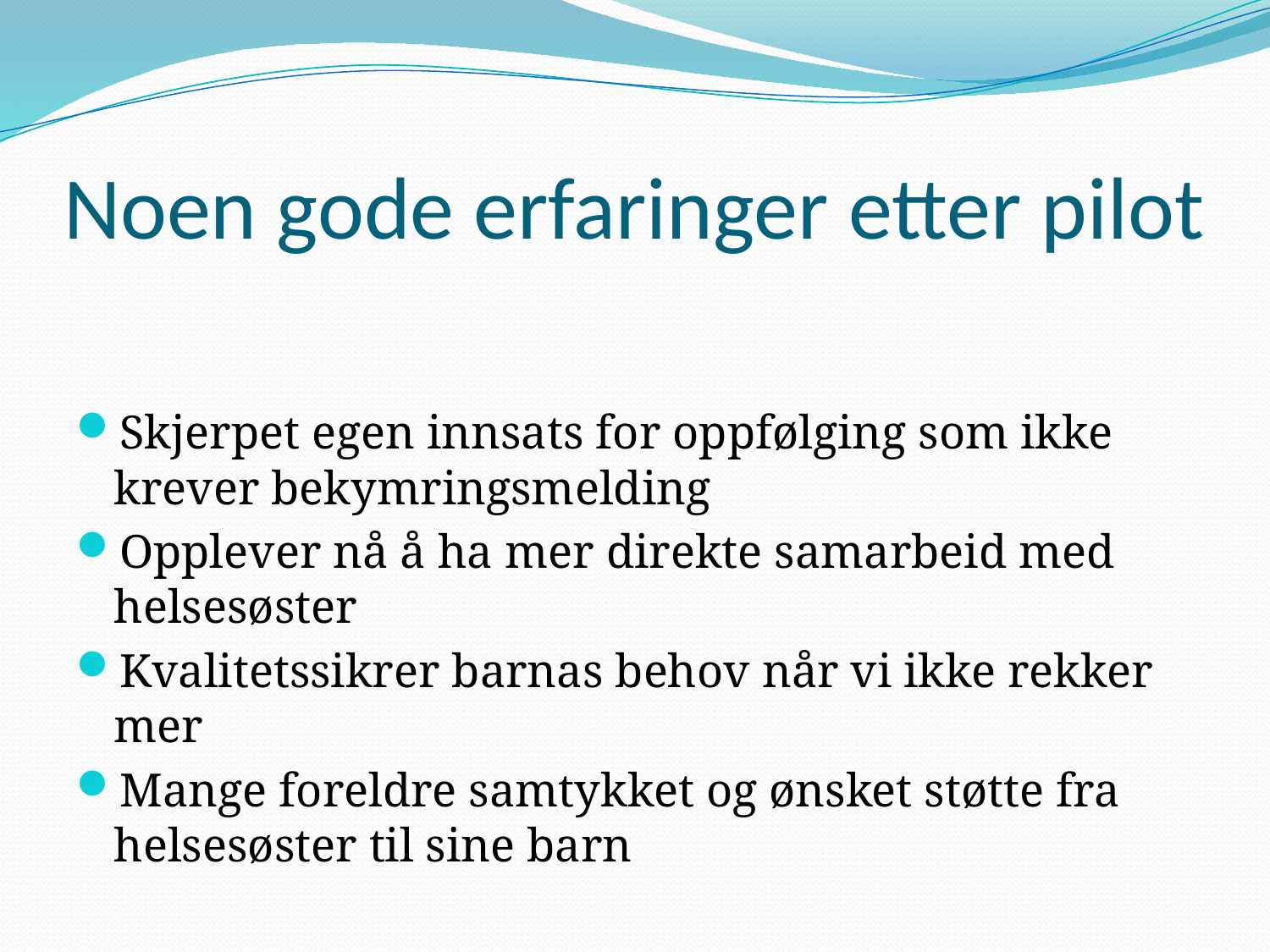

# Noen gode erfaringer etter pilot

Skjerpet egen innsats for oppfølging som ikke krever bekymringsmelding
Opplever nå å ha mer direkte samarbeid med helsesøster
Kvalitetssikrer barnas behov når vi ikke rekker mer
Mange foreldre samtykket og ønsket støtte fra helsesøster til sine barn